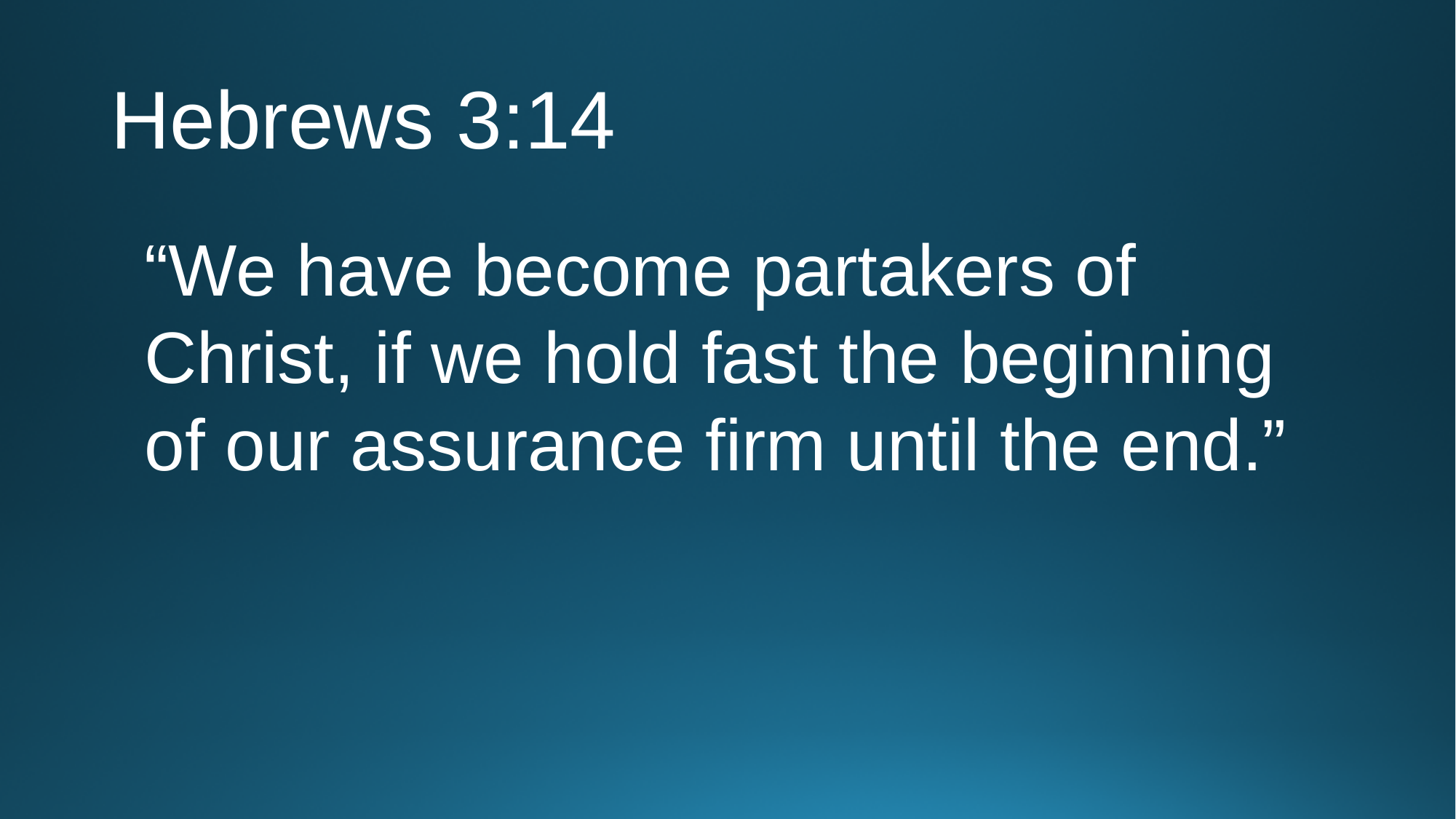

# Hebrews 3:14
“We have become partakers of Christ, if we hold fast the beginning of our assurance firm until the end.”